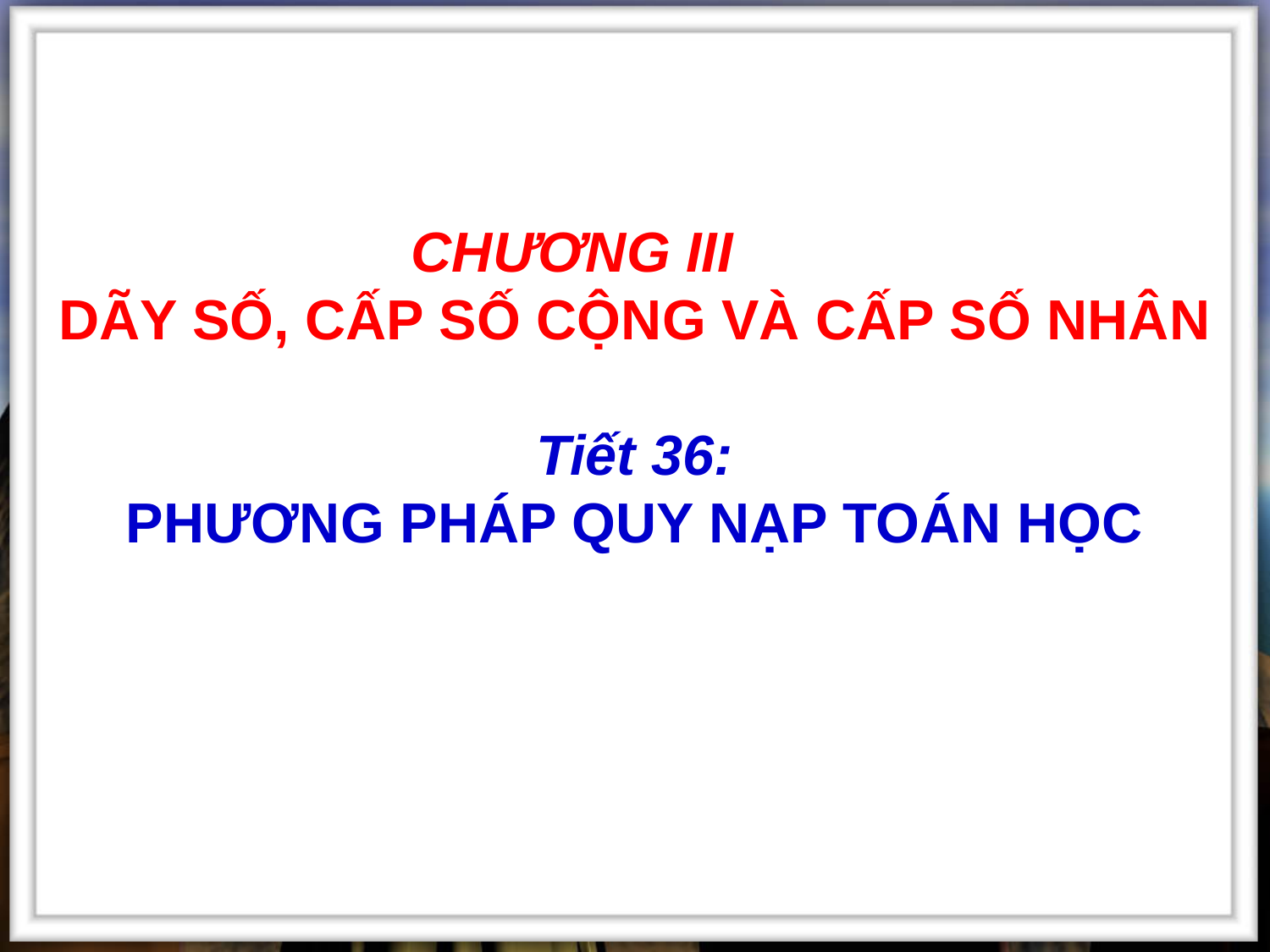

CHƯƠNG III
DÃY SỐ, CẤP SỐ CỘNG VÀ CẤP SỐ NHÂN
Tiết 36:
PHƯƠNG PHÁP QUY NẠP TOÁN HỌC